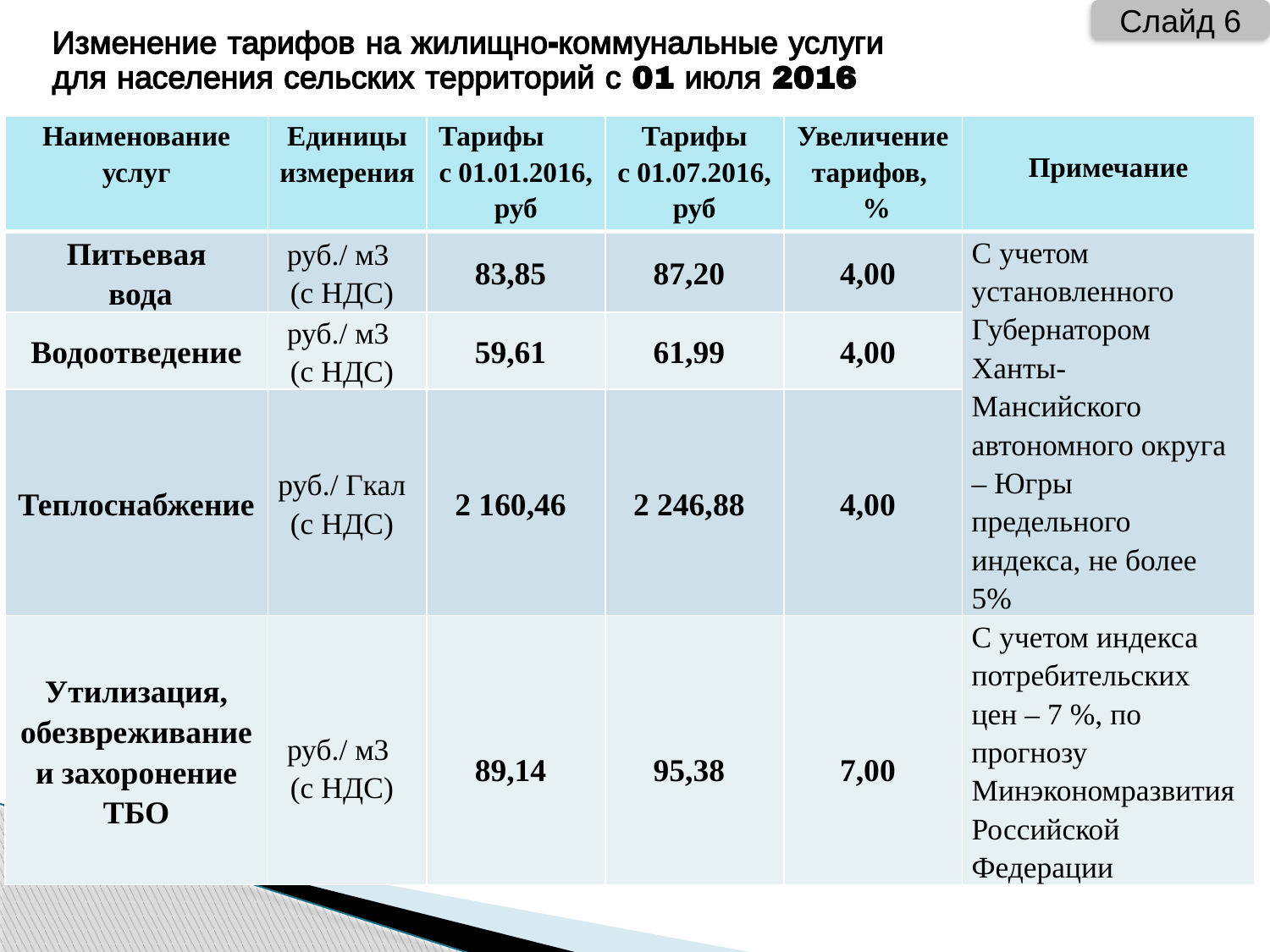

Слайд 6
# Изменение тарифов на жилищно-коммунальные услуги для населения сельских территорий с 01 июля 2016
| Наименование услуг | Единицы измерения | Тарифы с 01.01.2016, руб | Тарифы с 01.07.2016, руб | Увеличение тарифов, % | Примечание |
| --- | --- | --- | --- | --- | --- |
| Питьевая вода | руб./ м3 (с НДС) | 83,85 | 87,20 | 4,00 | С учетом установленного Губернатором Ханты-Мансийского автономного округа – Югры предельного индекса, не более 5% |
| Водоотведение | руб./ м3 (с НДС) | 59,61 | 61,99 | 4,00 |  |
| Теплоснабжение | руб./ Гкал (с НДС) | 2 160,46 | 2 246,88 | 4,00 |  |
| Утилизация, обезвреживание и захоронение ТБО | руб./ м3 (с НДС) | 89,14 | 95,38 | 7,00 | С учетом индекса потребительских цен – 7 %, по прогнозу Минэкономразвития Российской Федерации |